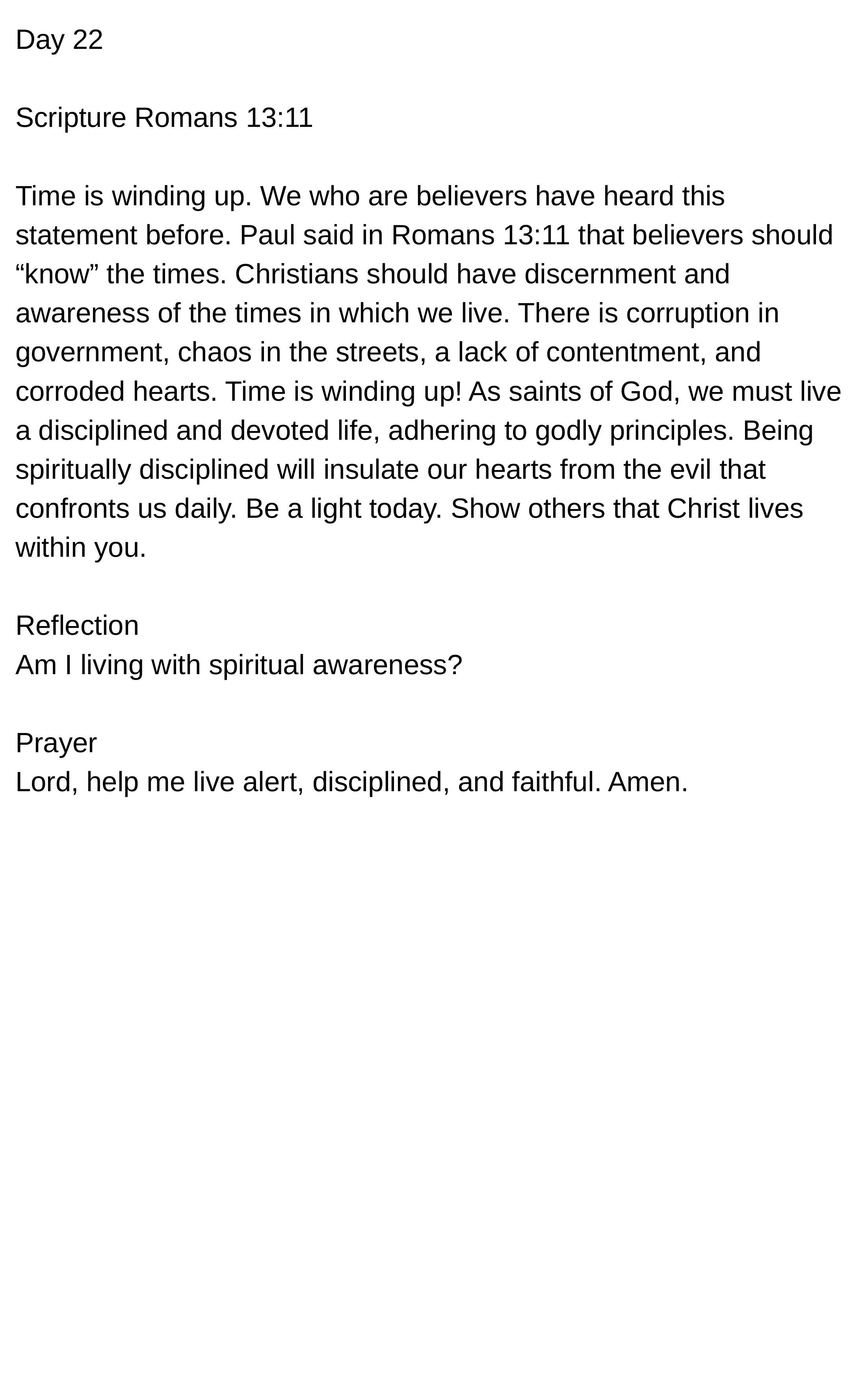

Day 22

Scripture Romans 13:11

Time is winding up. We who are believers have heard this statement before. Paul said in Romans 13:11 that believers should “know” the times. Christians should have discernment and awareness of the times in which we live. There is corruption in government, chaos in the streets, a lack of contentment, and corroded hearts. Time is winding up! As saints of God, we must live a disciplined and devoted life, adhering to godly principles. Being spiritually disciplined will insulate our hearts from the evil that confronts us daily. Be a light today. Show others that Christ lives within you.

Reflection
Am I living with spiritual awareness?

Prayer
Lord, help me live alert, disciplined, and faithful. Amen.